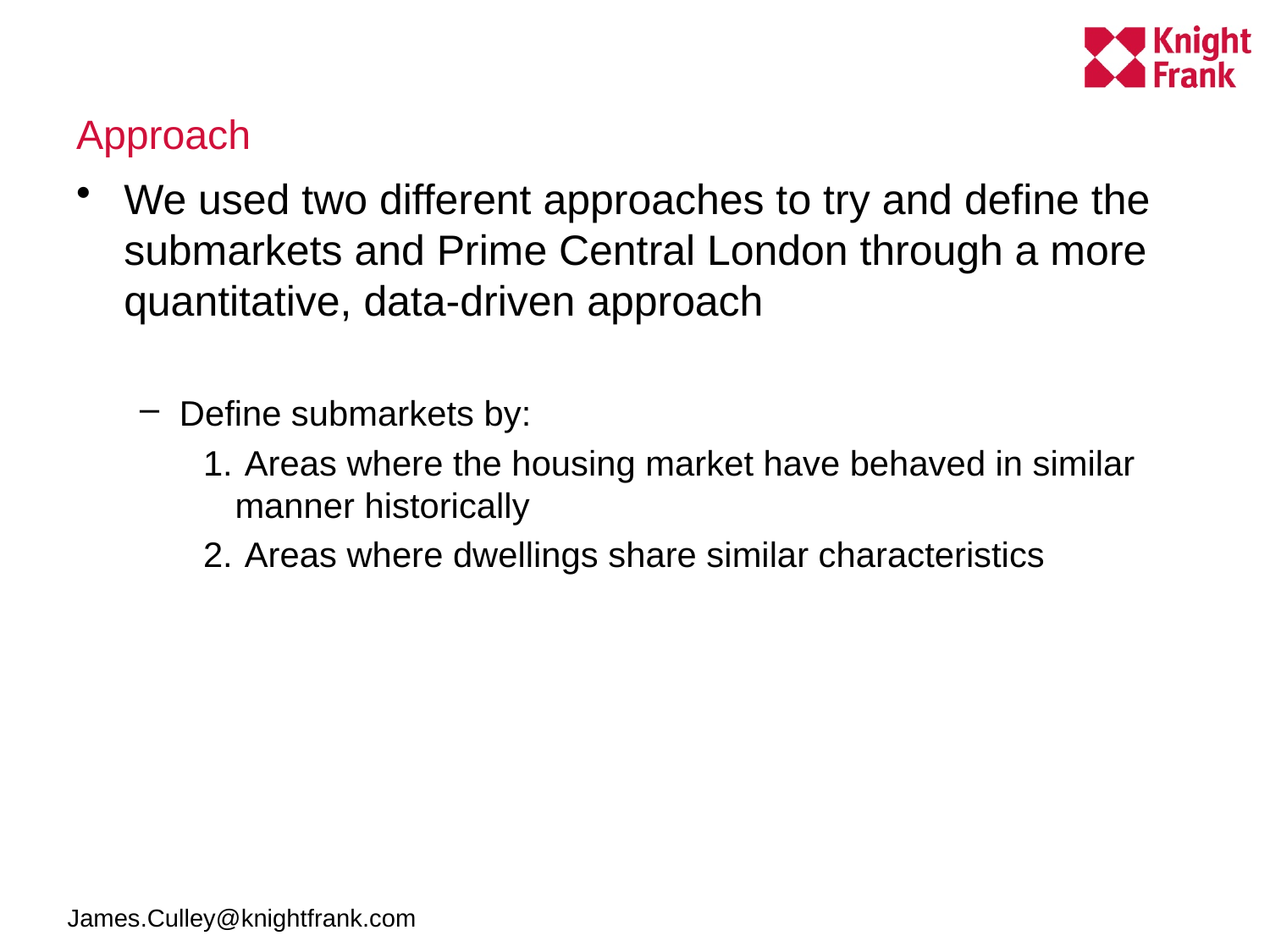

# Approach
We used two different approaches to try and define the submarkets and Prime Central London through a more quantitative, data-driven approach

Define submarkets by:
 Areas where the housing market have behaved in similar   manner historically
 Areas where dwellings share similar characteristics
James.Culley@knightfrank.com